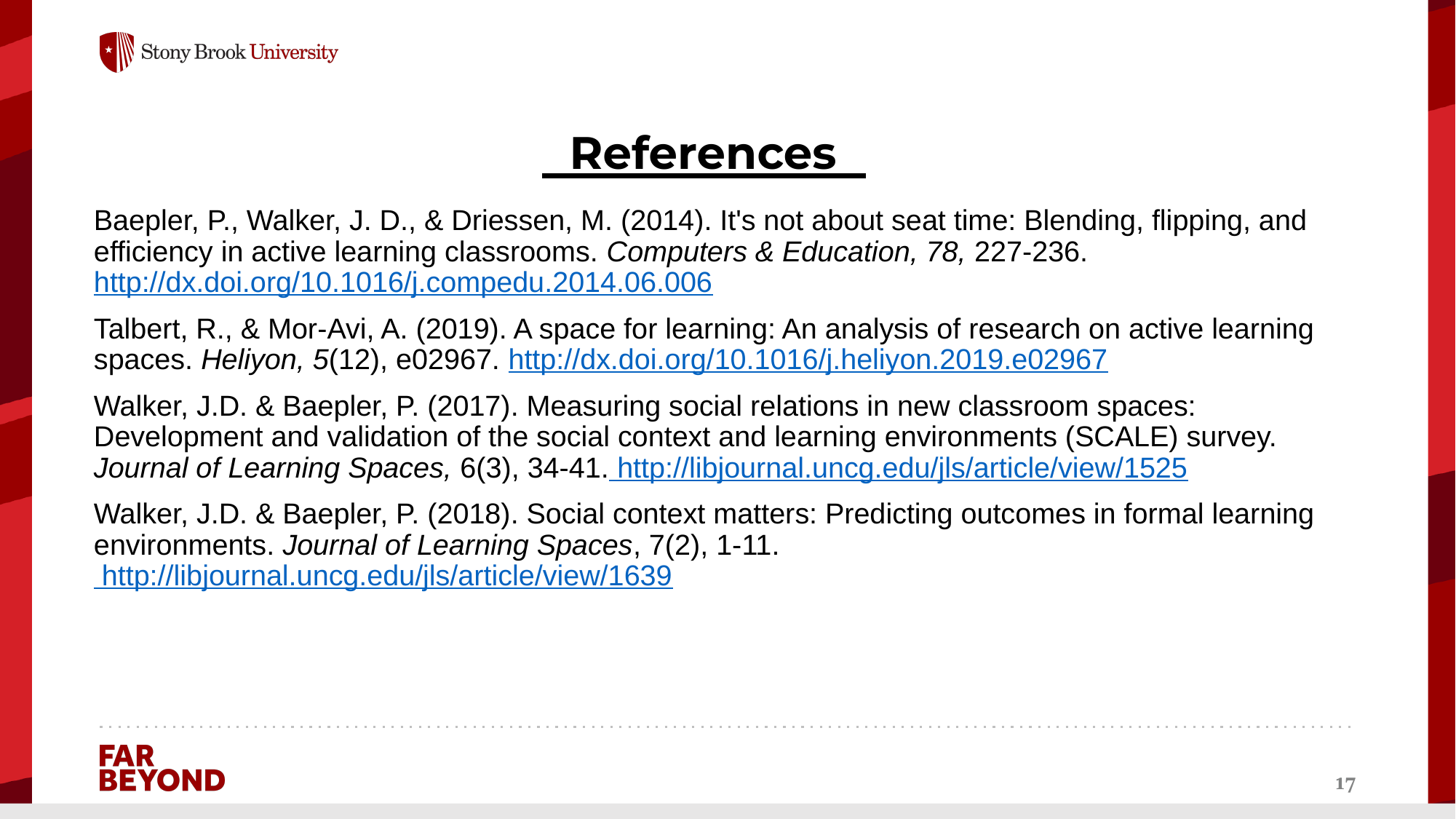

# References
Baepler, P., Walker, J. D., & Driessen, M. (2014). It's not about seat time: Blending, flipping, and efficiency in active learning classrooms. Computers & Education, 78, 227-236. http://dx.doi.org/10.1016/j.compedu.2014.06.006
Talbert, R., & Mor-Avi, A. (2019). A space for learning: An analysis of research on active learning spaces. Heliyon, 5(12), e02967. http://dx.doi.org/10.1016/j.heliyon.2019.e02967
Walker, J.D. & Baepler, P. (2017). Measuring social relations in new classroom spaces: Development and validation of the social context and learning environments (SCALE) survey. Journal of Learning Spaces, 6(3), 34-41. http://libjournal.uncg.edu/jls/article/view/1525
Walker, J.D. & Baepler, P. (2018). Social context matters: Predicting outcomes in formal learning environments. Journal of Learning Spaces, 7(2), 1-11. http://libjournal.uncg.edu/jls/article/view/1639